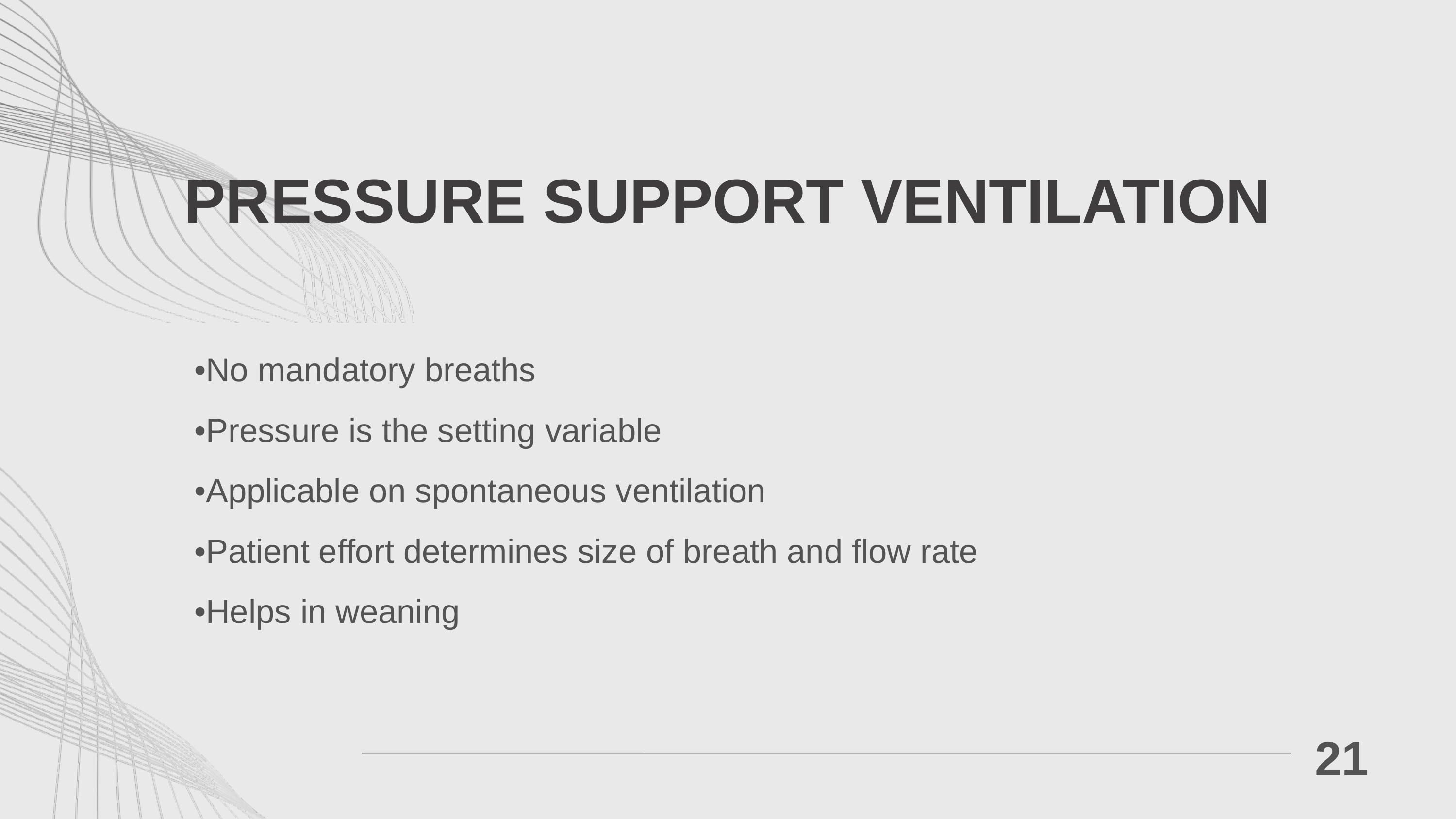

PRESSURE SUPPORT VENTILATION
•No mandatory breaths
•Pressure is the setting variable
•Applicable on spontaneous ventilation
•Patient effort determines size of breath and flow rate
•Helps in weaning

21